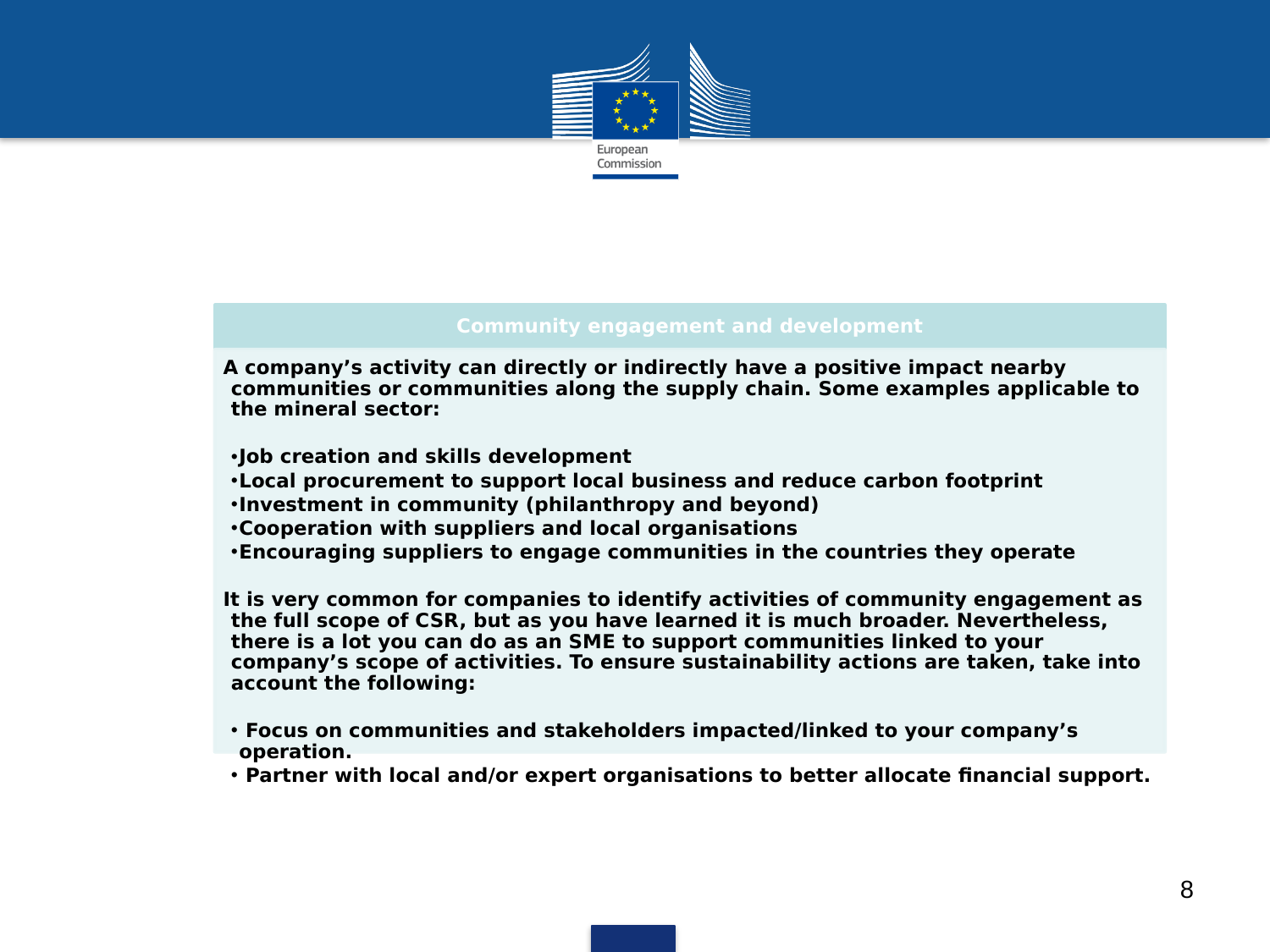

Community engagement and development
A company’s activity can directly or indirectly have a positive impact nearby communities or communities along the supply chain. Some examples applicable to the mineral sector:

Job creation and skills development
Local procurement to support local business and reduce carbon footprint
Investment in community (philanthropy and beyond)
Cooperation with suppliers and local organisations
Encouraging suppliers to engage communities in the countries they operate

It is very common for companies to identify activities of community engagement as the full scope of CSR, but as you have learned it is much broader. Nevertheless, there is a lot you can do as an SME to support communities linked to your company’s scope of activities. To ensure sustainability actions are taken, take into account the following:

 Focus on communities and stakeholders impacted/linked to your company’s operation.
 Partner with local and/or expert organisations to better allocate financial support.
8